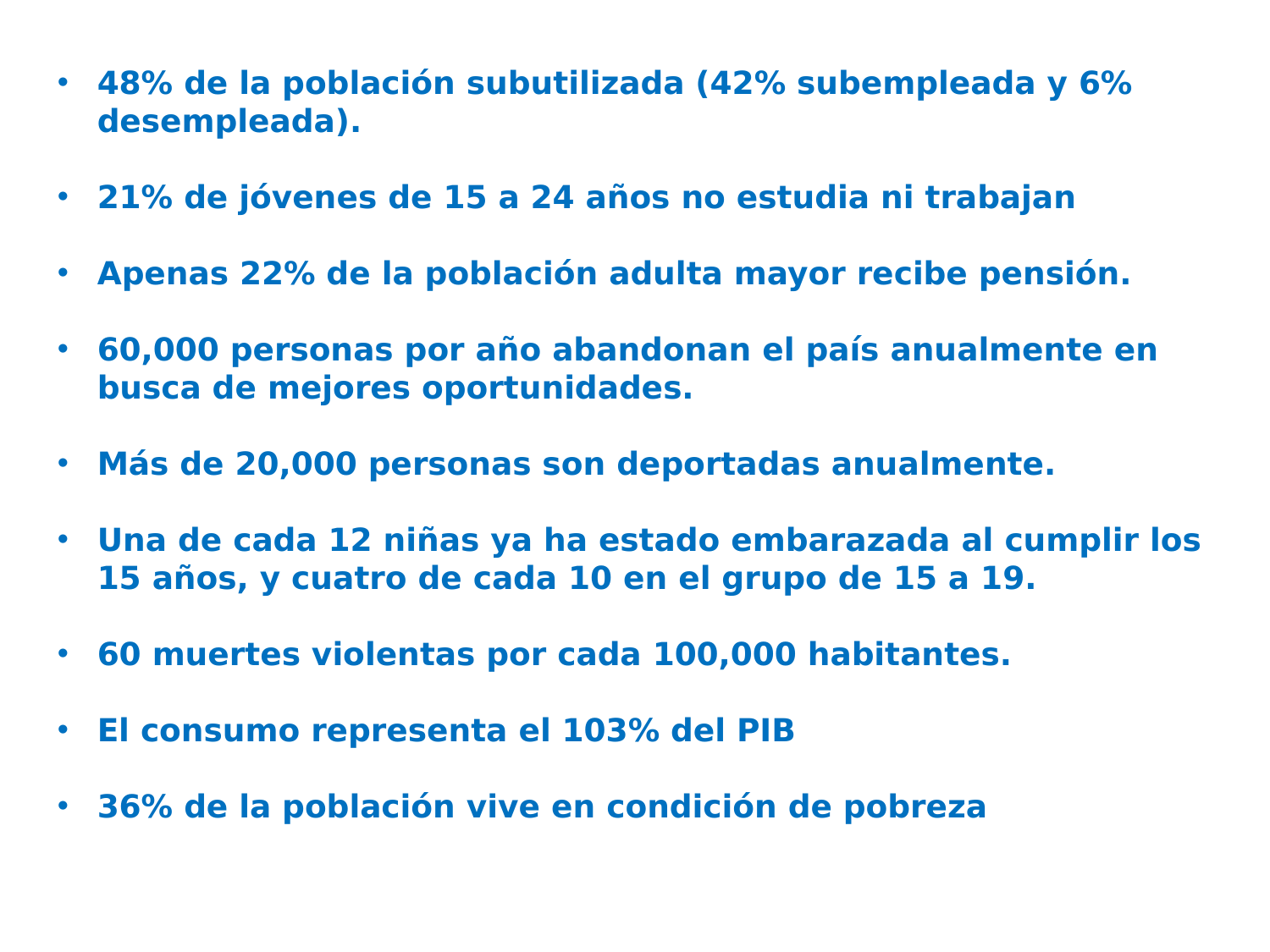

48% de la población subutilizada (42% subempleada y 6% desempleada).

21% de jóvenes de 15 a 24 años no estudia ni trabajan

Apenas 22% de la población adulta mayor recibe pensión.

60,000 personas por año abandonan el país anualmente en busca de mejores oportunidades.

Más de 20,000 personas son deportadas anualmente.

Una de cada 12 niñas ya ha estado embarazada al cumplir los 15 años, y cuatro de cada 10 en el grupo de 15 a 19.

60 muertes violentas por cada 100,000 habitantes.

El consumo representa el 103% del PIB

36% de la población vive en condición de pobreza